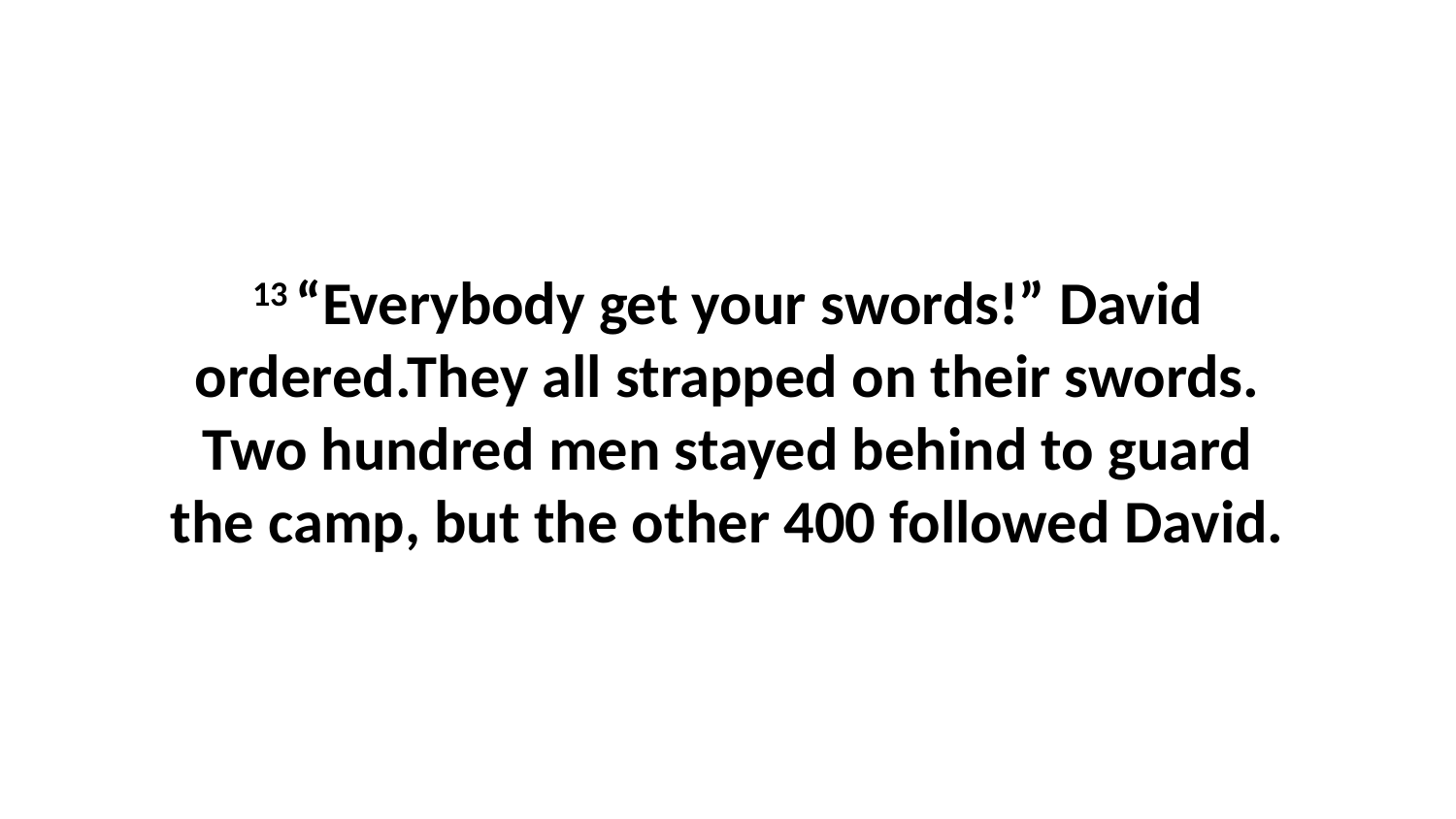

13 “Everybody get your swords!” David ordered.They all strapped on their swords. Two hundred men stayed behind to guard the camp, but the other 400 followed David.